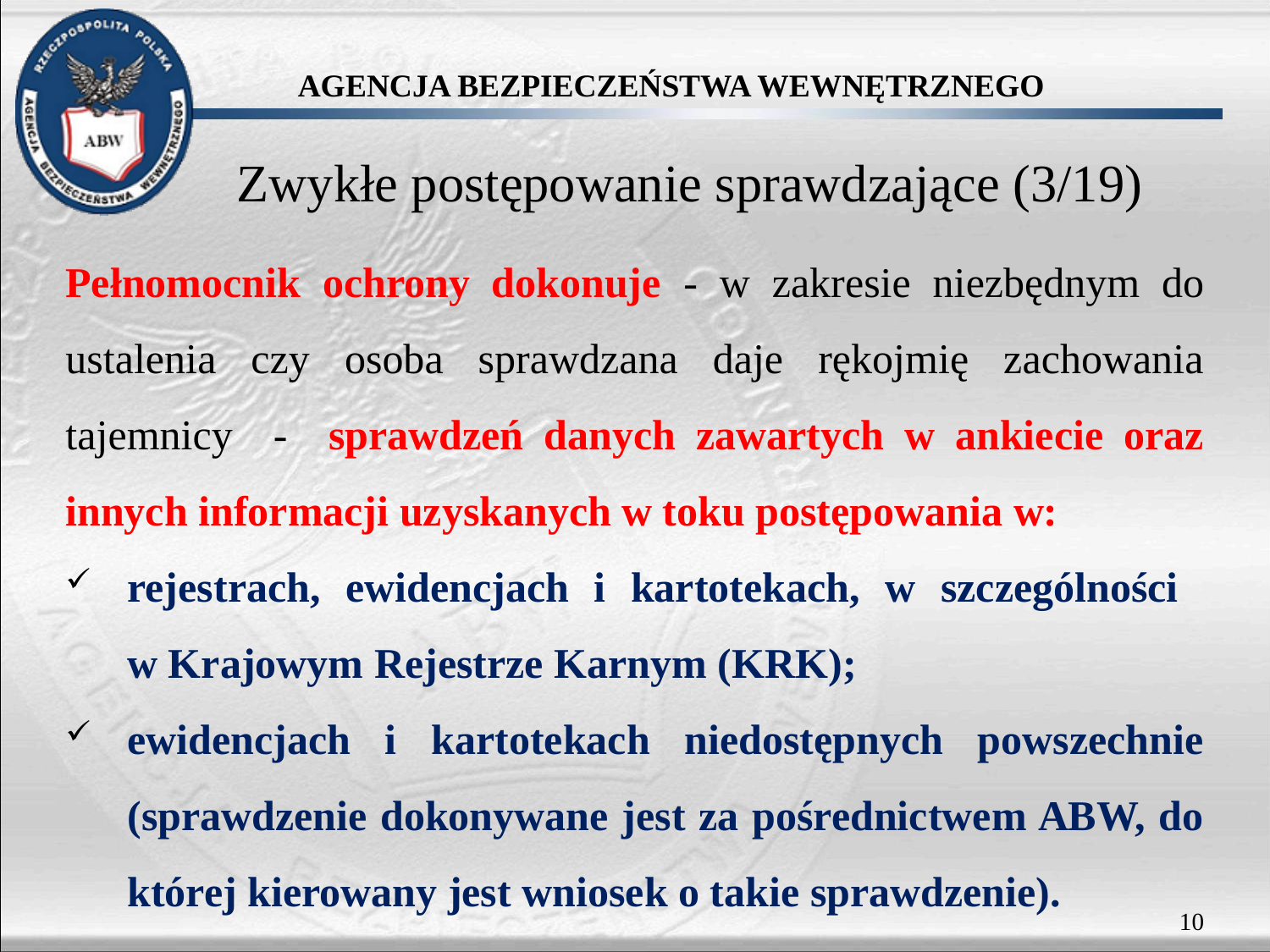

# Zwykłe postępowanie sprawdzające (3/19)
Pełnomocnik ochrony dokonuje - w zakresie niezbędnym do ustalenia czy osoba sprawdzana daje rękojmię zachowania tajemnicy  -  sprawdzeń danych zawartych w ankiecie oraz innych informacji uzyskanych w toku postępowania w:
rejestrach, ewidencjach i kartotekach, w szczególności
w Krajowym Rejestrze Karnym (KRK);
ewidencjach i kartotekach niedostępnych powszechnie (sprawdzenie dokonywane jest za pośrednictwem ABW, do której kierowany jest wniosek o takie sprawdzenie).
10